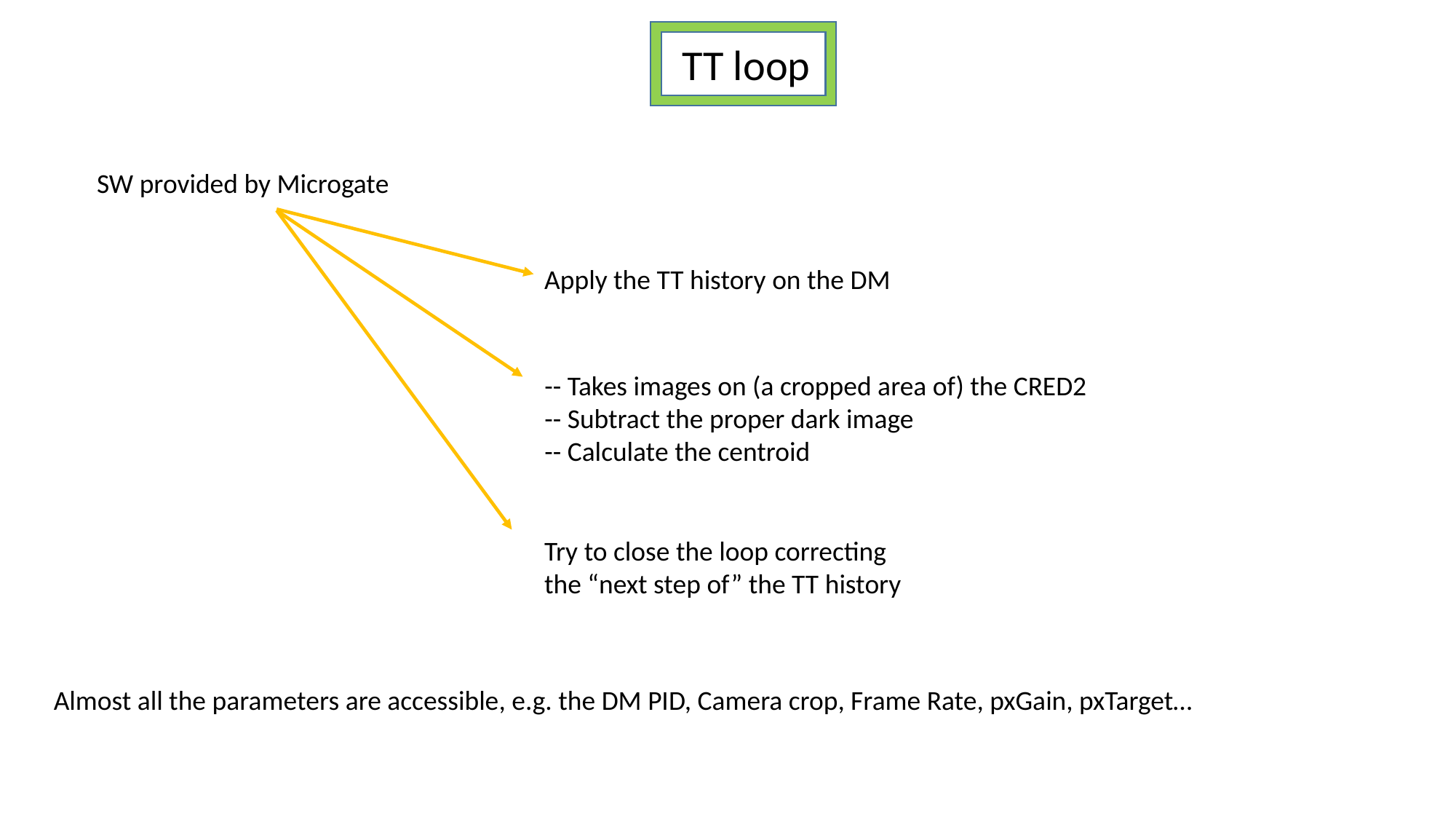

TT loop
SW provided by Microgate
Apply the TT history on the DM
-- Takes images on (a cropped area of) the CRED2
-- Subtract the proper dark image
-- Calculate the centroid
Try to close the loop correcting the “next step of” the TT history
Almost all the parameters are accessible, e.g. the DM PID, Camera crop, Frame Rate, pxGain, pxTarget…